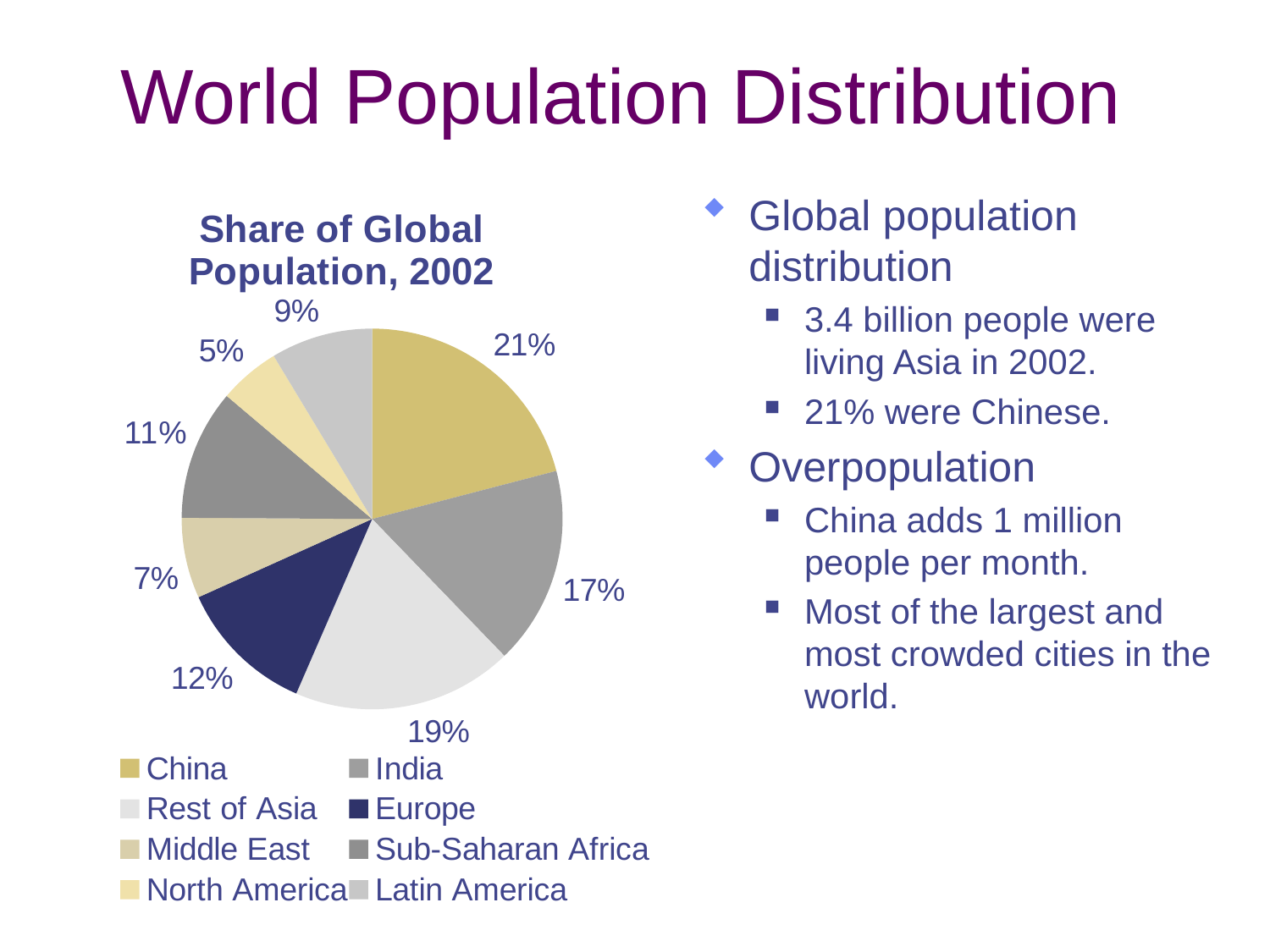

# World Population Distribution

### Chart: Share of Global Population, 2002

| Category |  |
|---|---|
| China | 1294.0 |
| India | 1041.0 |
| Rest of Asia | 1158.0 |
| Europe | 725.0 |
| Middle East | 423.0 |
| Sub-Saharan Africa | 685.0 |
| North America | 320.0 |
| Latin America | 534.0 |
Global population distribution
3.4 billion people were living Asia in 2002.
21% were Chinese.
Overpopulation
China adds 1 million people per month.
Most of the largest and most crowded cities in the world.